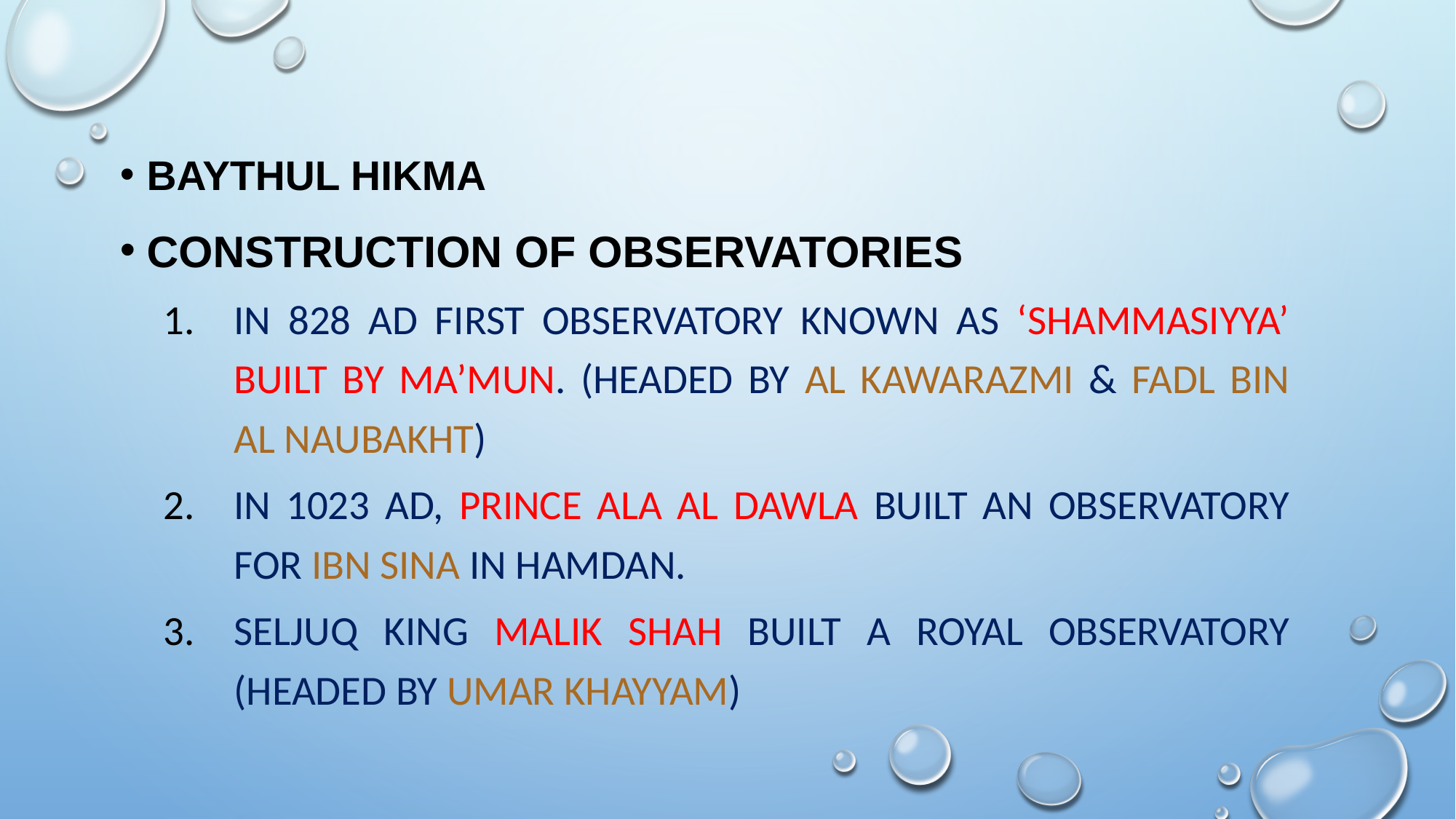

Baythul hikma
Construction of observatories
in 828 ad First observatory known as ‘shammasiyya’ built by ma’mun. (headed by al kawarazmi & fadl bin al naubakht)
In 1023 ad, prince ala al dawla built an observatory for ibn sina in hamdan.
Seljuq king malik shah built a royal observatory (headed by umar khayyam)